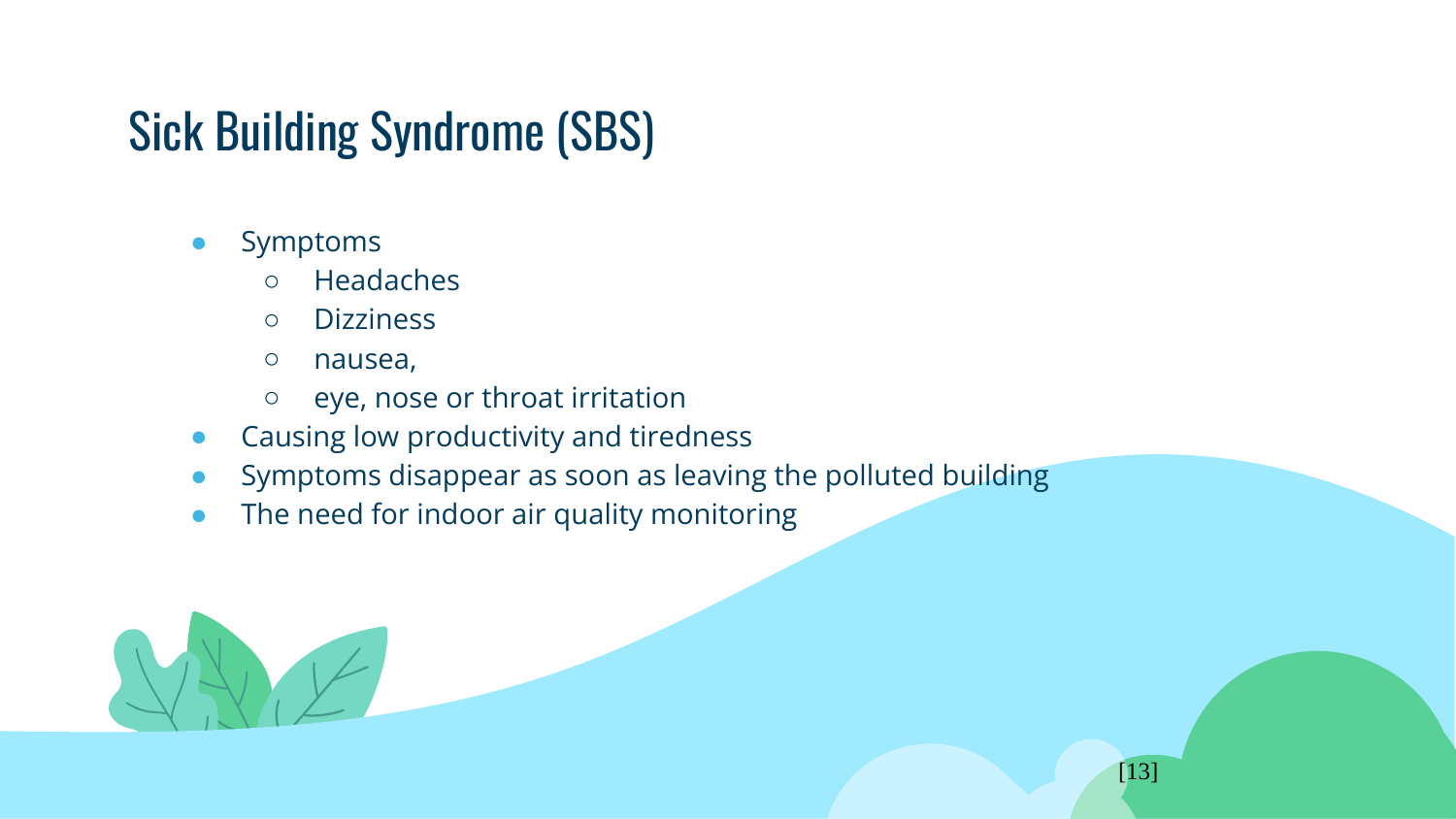

# Sick Building Syndrome (SBS)
Symptoms
Headaches
Dizziness
nausea,
eye, nose or throat irritation
Causing low productivity and tiredness
Symptoms disappear as soon as leaving the polluted building
The need for indoor air quality monitoring
[13]